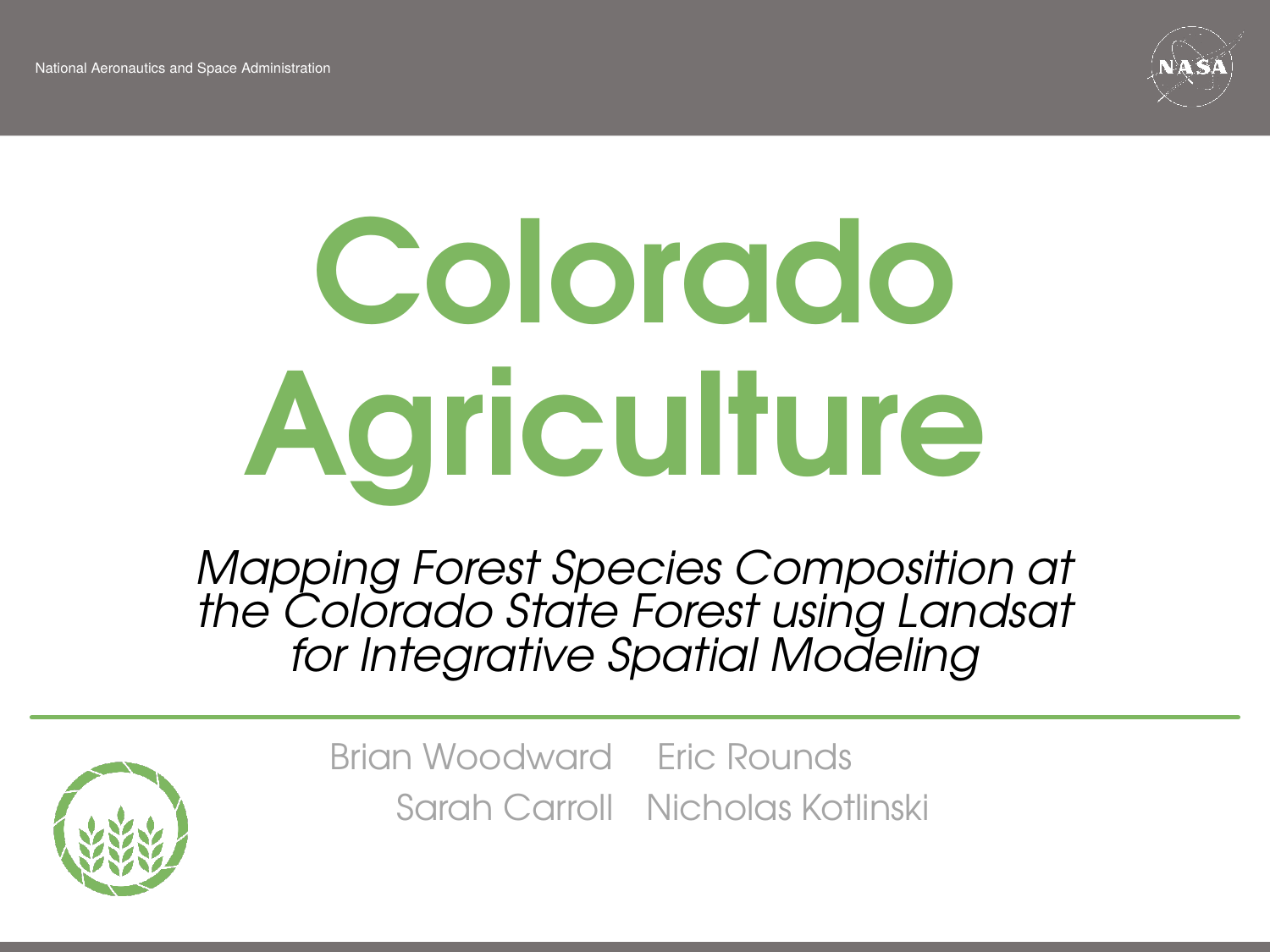

Colorado Agriculture
Mapping Forest Species Composition at the Colorado State Forest using Landsat for Integrative Spatial Modeling

Brian Woodward
Eric Rounds
Sarah Carroll
Nicholas Kotlinski